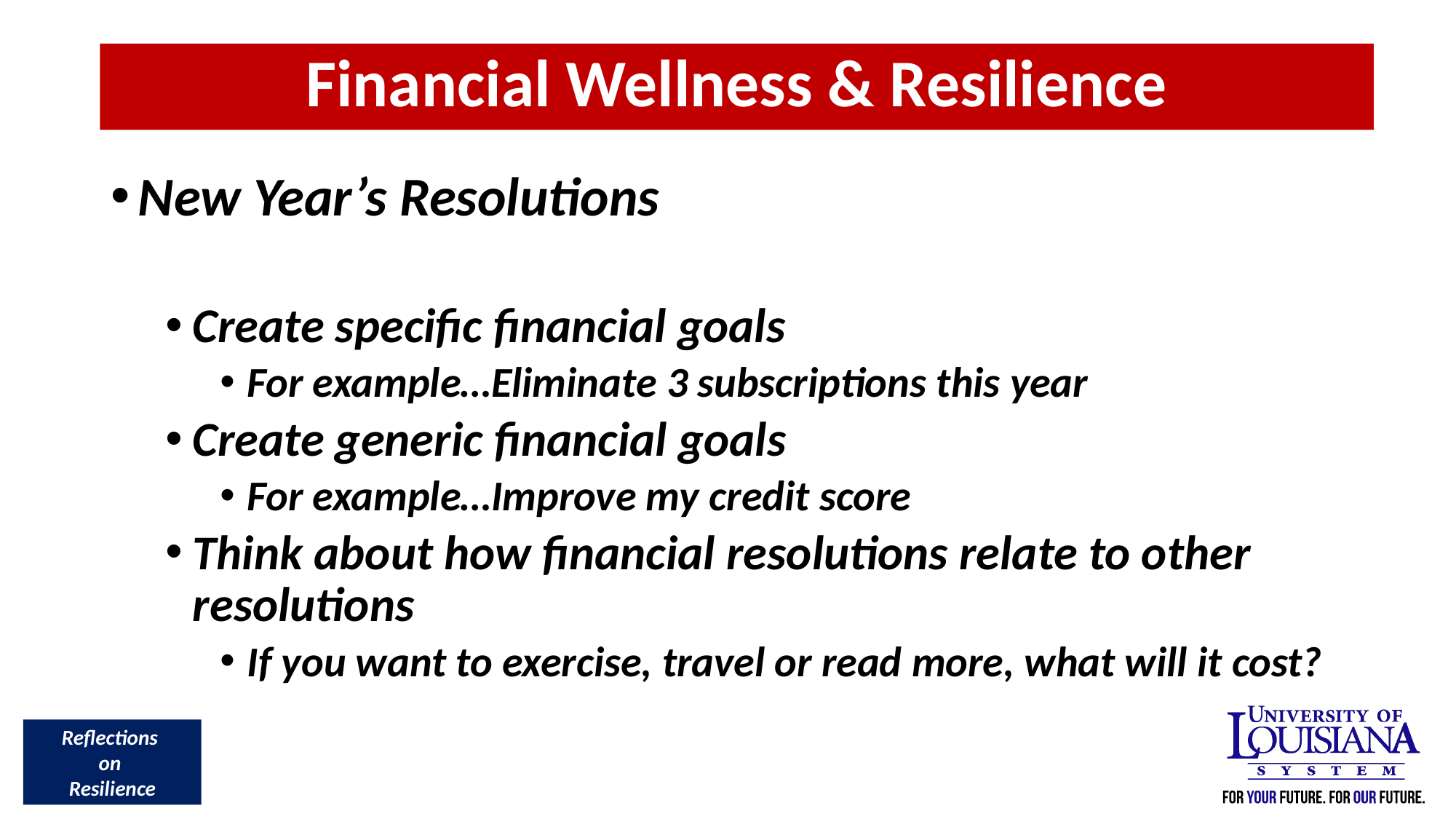

Financial Wellness & Resilience
New Year’s Resolutions
Create specific financial goals
For example…Eliminate 3 subscriptions this year
Create generic financial goals
For example…Improve my credit score
Think about how financial resolutions relate to other resolutions
If you want to exercise, travel or read more, what will it cost?